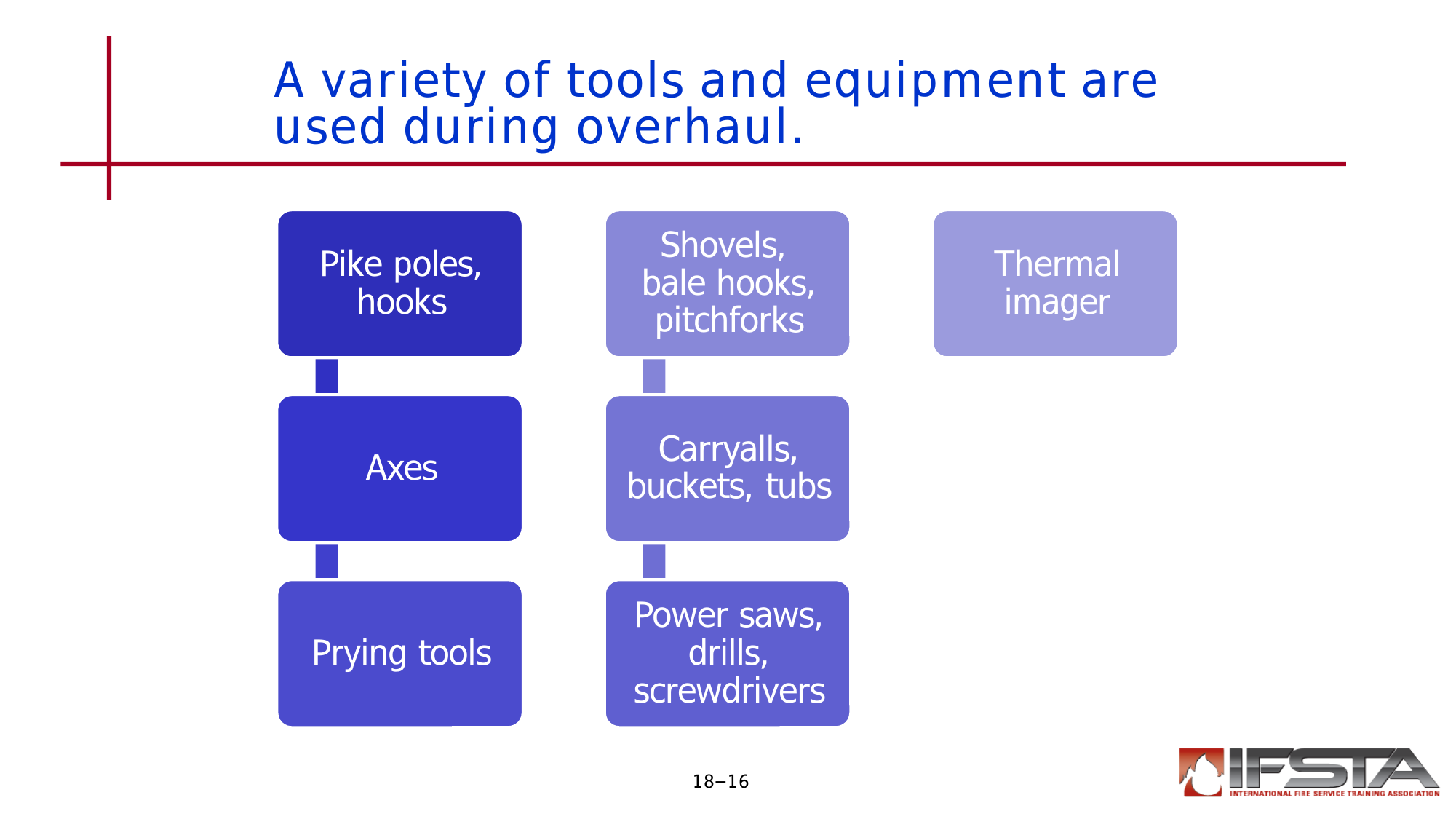

# A variety of tools and equipment are used during overhaul.
Pike poles, hooks
Axes
Prying tools
Power saws, drills, screwdrivers
Carryalls, buckets, tubs
Shovels,
bale hooks, pitchforks
Thermal imager
18–16